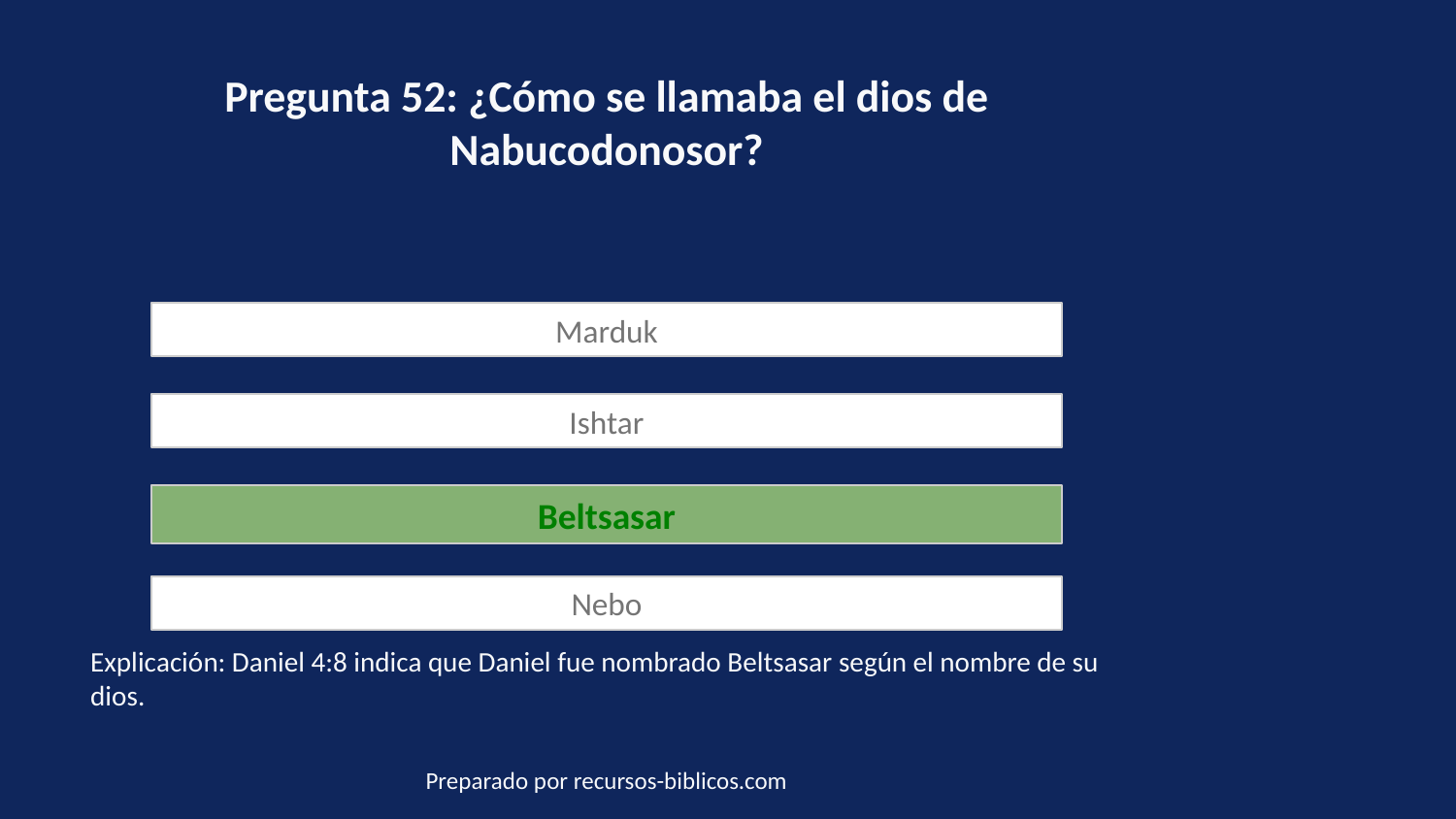

Pregunta 52: ¿Cómo se llamaba el dios de Nabucodonosor?
Marduk
Ishtar
Beltsasar
Nebo
Explicación: Daniel 4:8 indica que Daniel fue nombrado Beltsasar según el nombre de su dios.
Preparado por recursos-biblicos.com